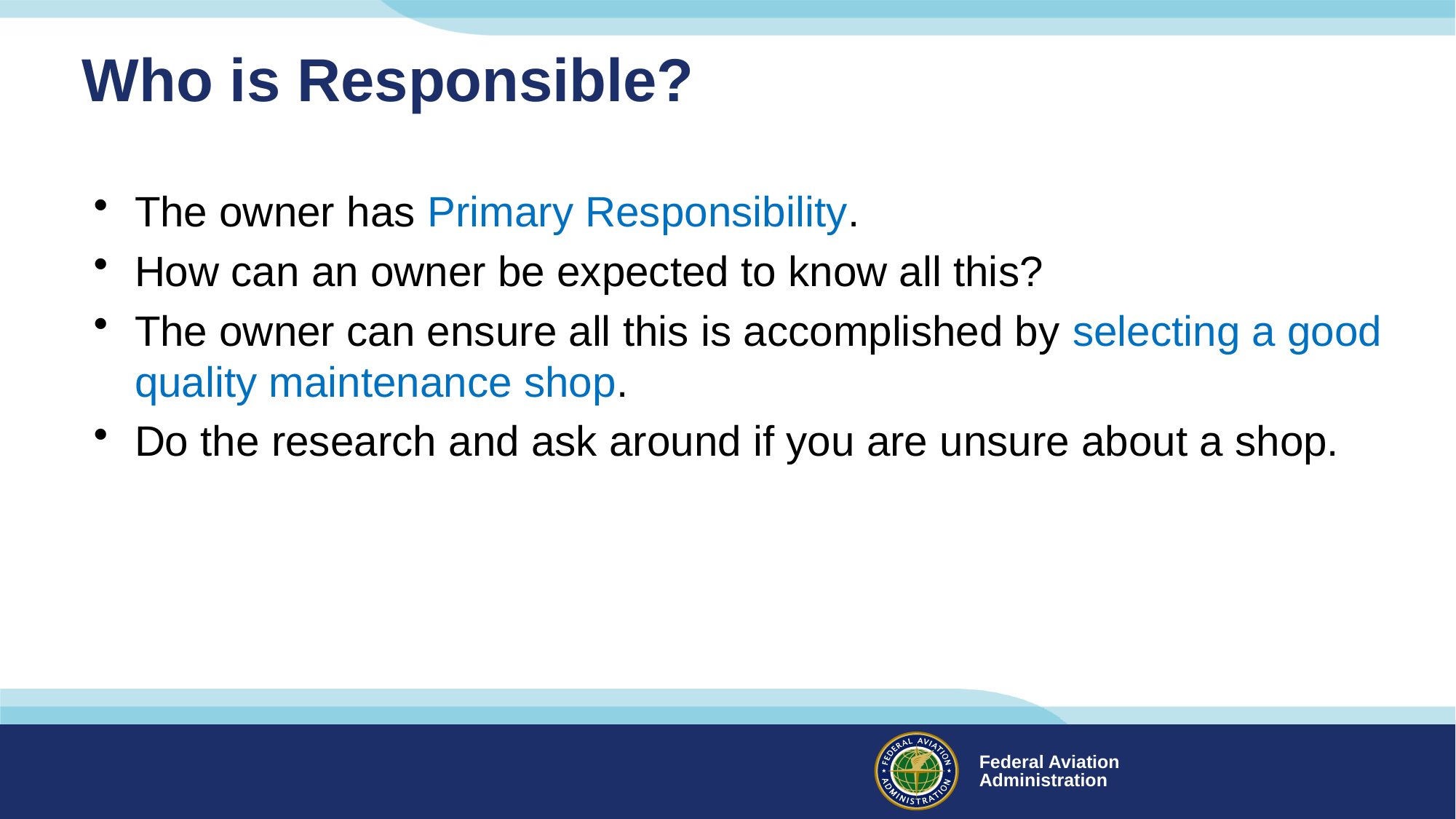

# Who is Responsible?
The owner has Primary Responsibility.
How can an owner be expected to know all this?
The owner can ensure all this is accomplished by selecting a good quality maintenance shop.
Do the research and ask around if you are unsure about a shop.